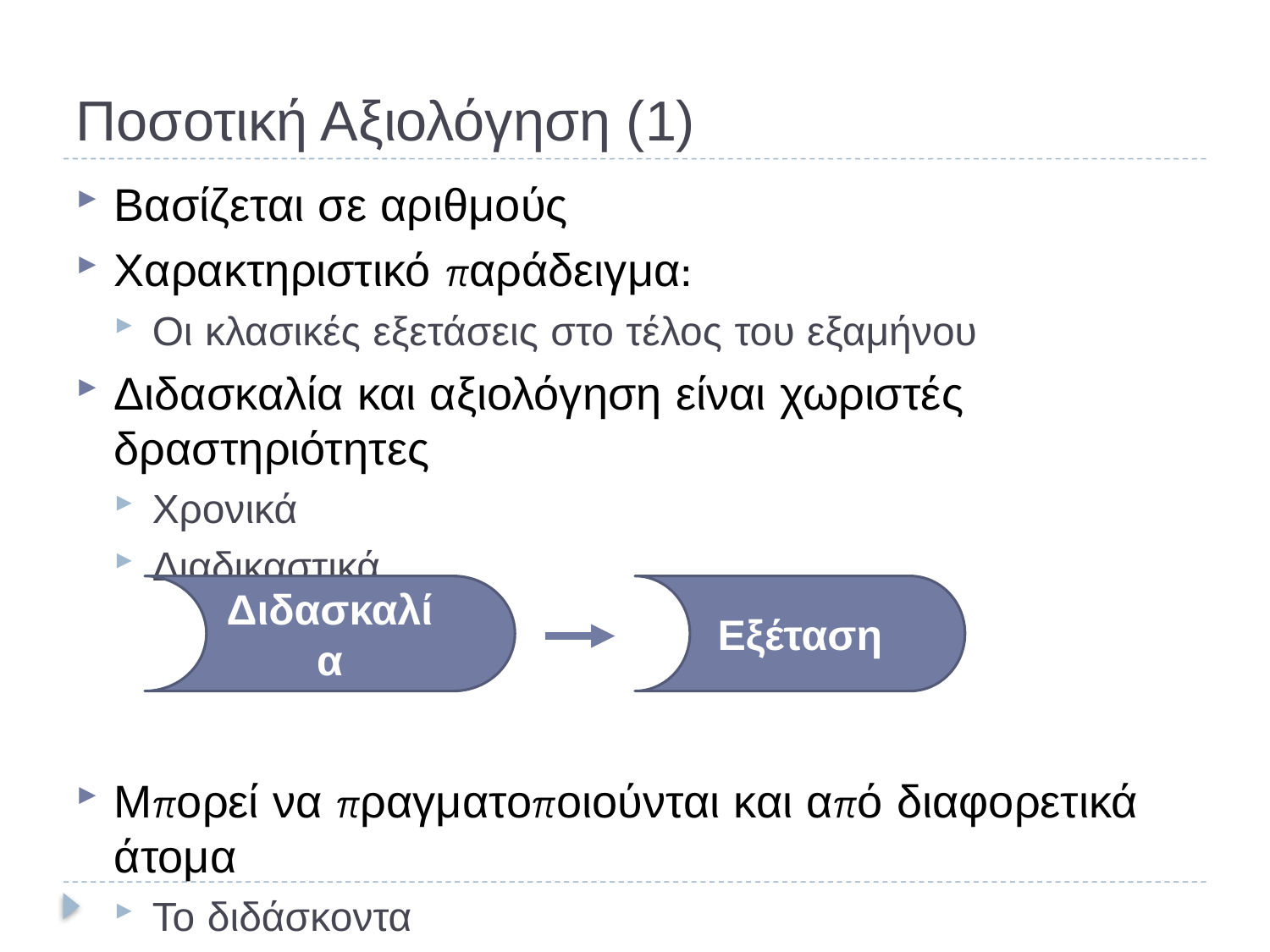

# Ποσοτική Αξιολόγηση (1)
Βασίζεται σε αριθμούς
Χαρακτηριστικό παράδειγμα:
Οι κλασικές εξετάσεις στο τέλος του εξαμήνου
Διδασκαλία και αξιολόγηση είναι χωριστές δραστηριότητες
Χρονικά
Διαδικαστικά

Μπορεί να πραγματοποιούνται και από διαφορετικά άτομα
Το διδάσκοντα
Τον εξεταστή

Διδασκαλία
Εξέταση